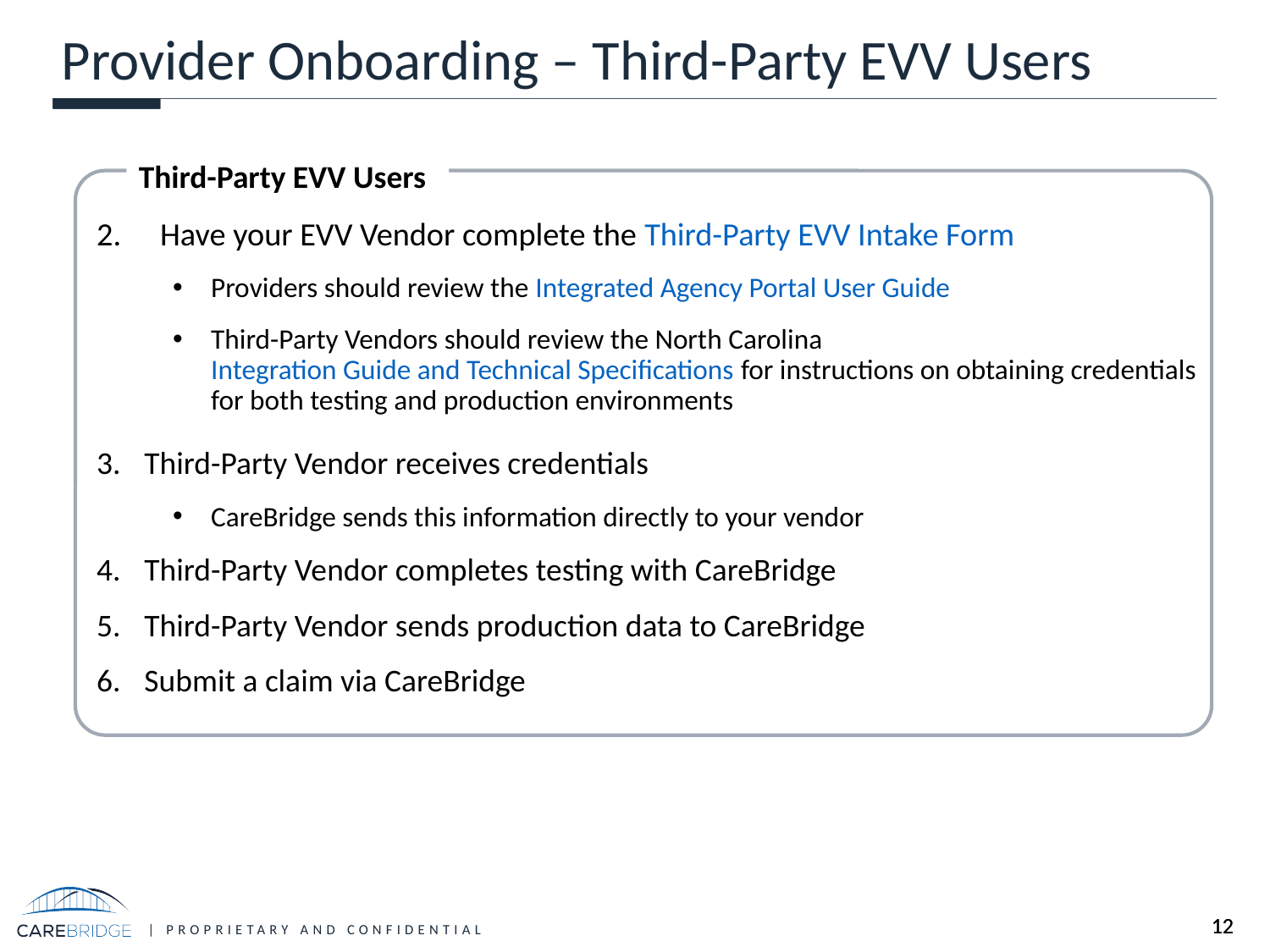

# Provider Onboarding – Third-Party EVV Users
Third-Party EVV Users
Have your EVV Vendor complete the Third-Party EVV Intake Form
Providers should review the Integrated Agency Portal User Guide
Third-Party Vendors should review the North Carolina Integration Guide and Technical Specifications for instructions on obtaining credentials for both testing and production environments
Third-Party Vendor receives credentials
CareBridge sends this information directly to your vendor
Third-Party Vendor completes testing with CareBridge
Third-Party Vendor sends production data to CareBridge
Submit a claim via CareBridge